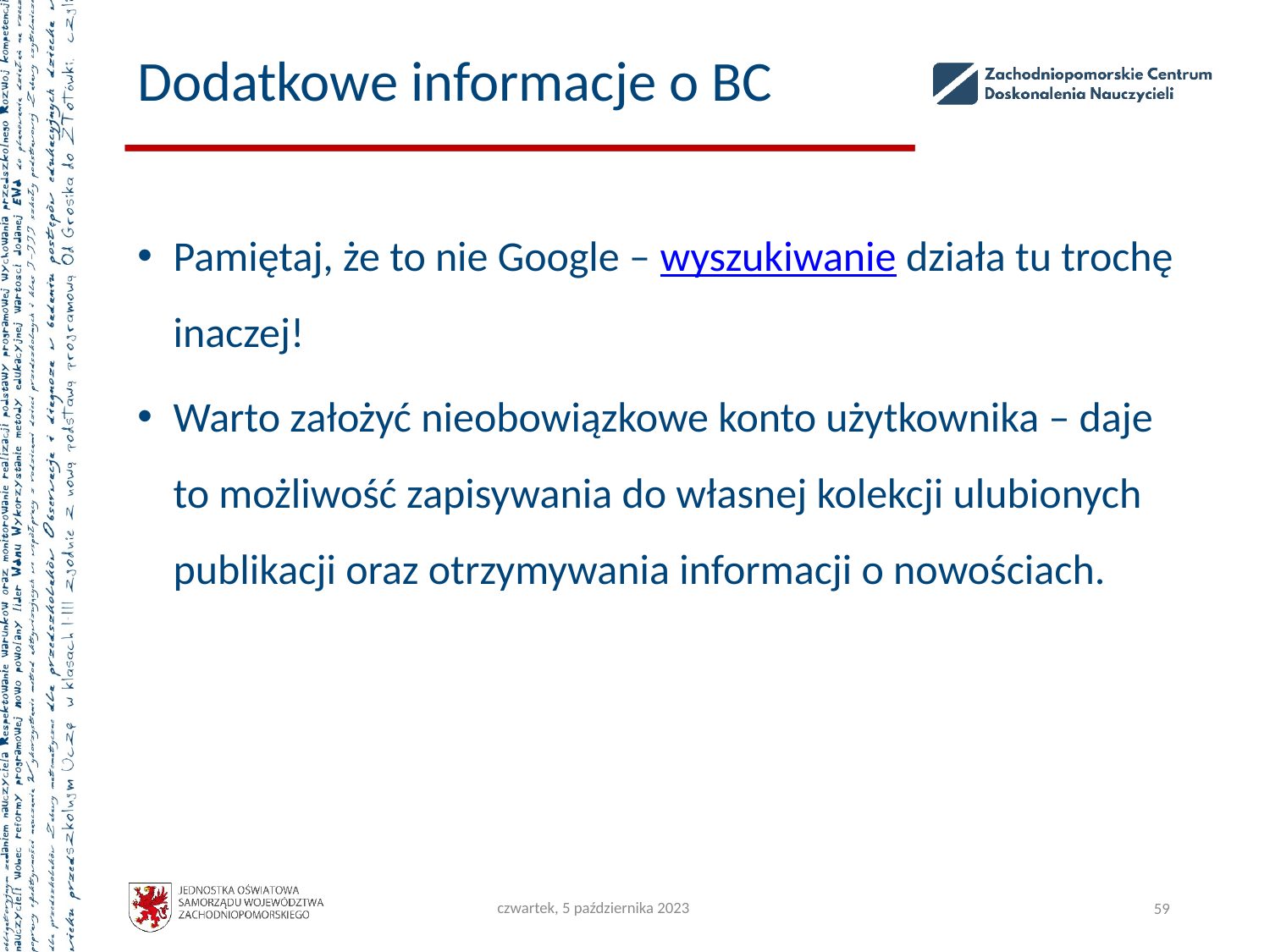

# Dodatkowe informacje o BC
Pamiętaj, że to nie Google – wyszukiwanie działa tu trochę inaczej!
Warto założyć nieobowiązkowe konto użytkownika – daje to możliwość zapisywania do własnej kolekcji ulubionych publikacji oraz otrzymywania informacji o nowościach.

czwartek, 5 października 2023
59